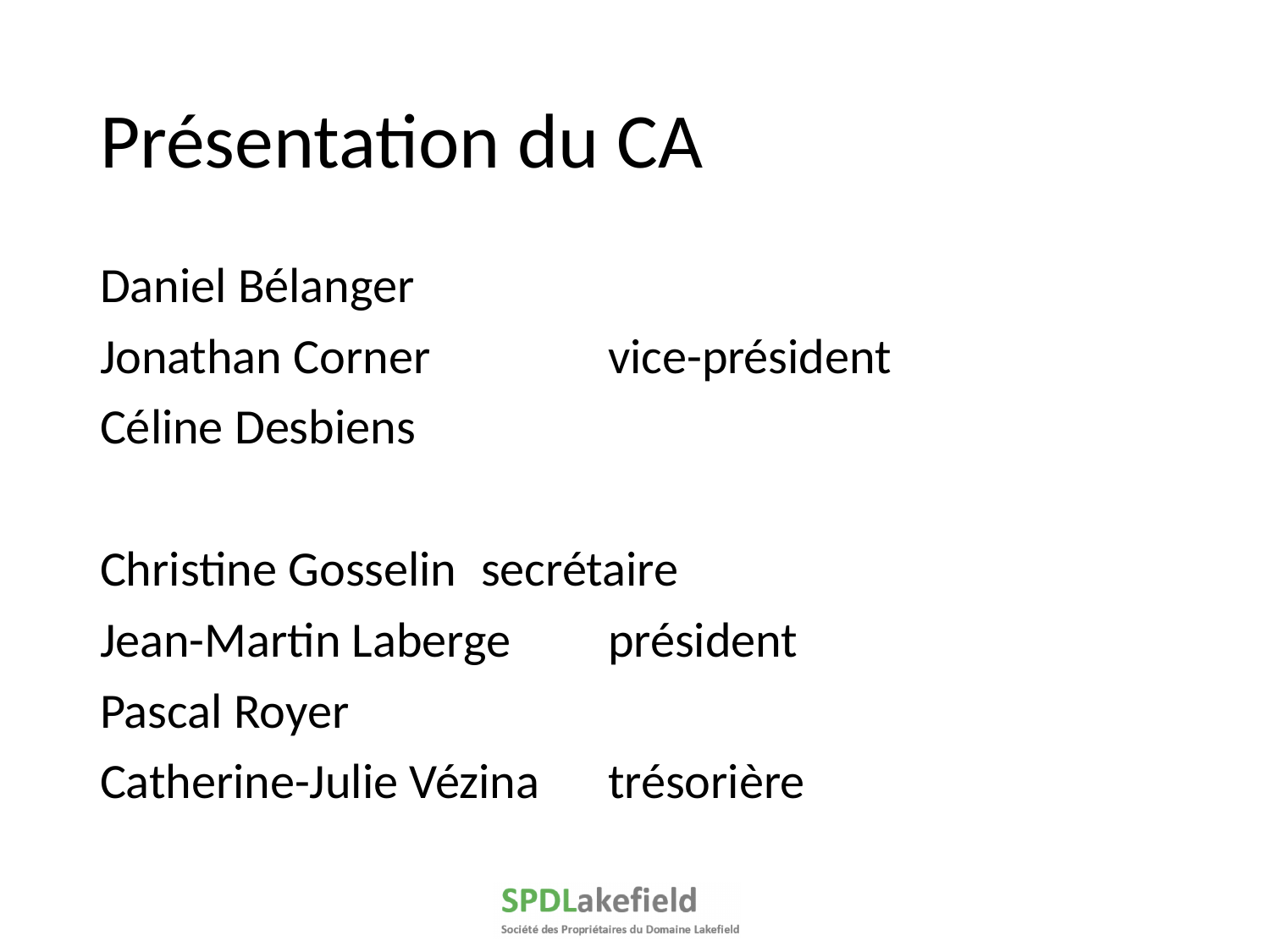

# Présentation du CA
Daniel Bélanger
Jonathan Corner		vice-président
Céline Desbiens

Christine Gosselin	secrétaire
Jean-Martin Laberge 	président
Pascal Royer
Catherine-Julie Vézina 	trésorière